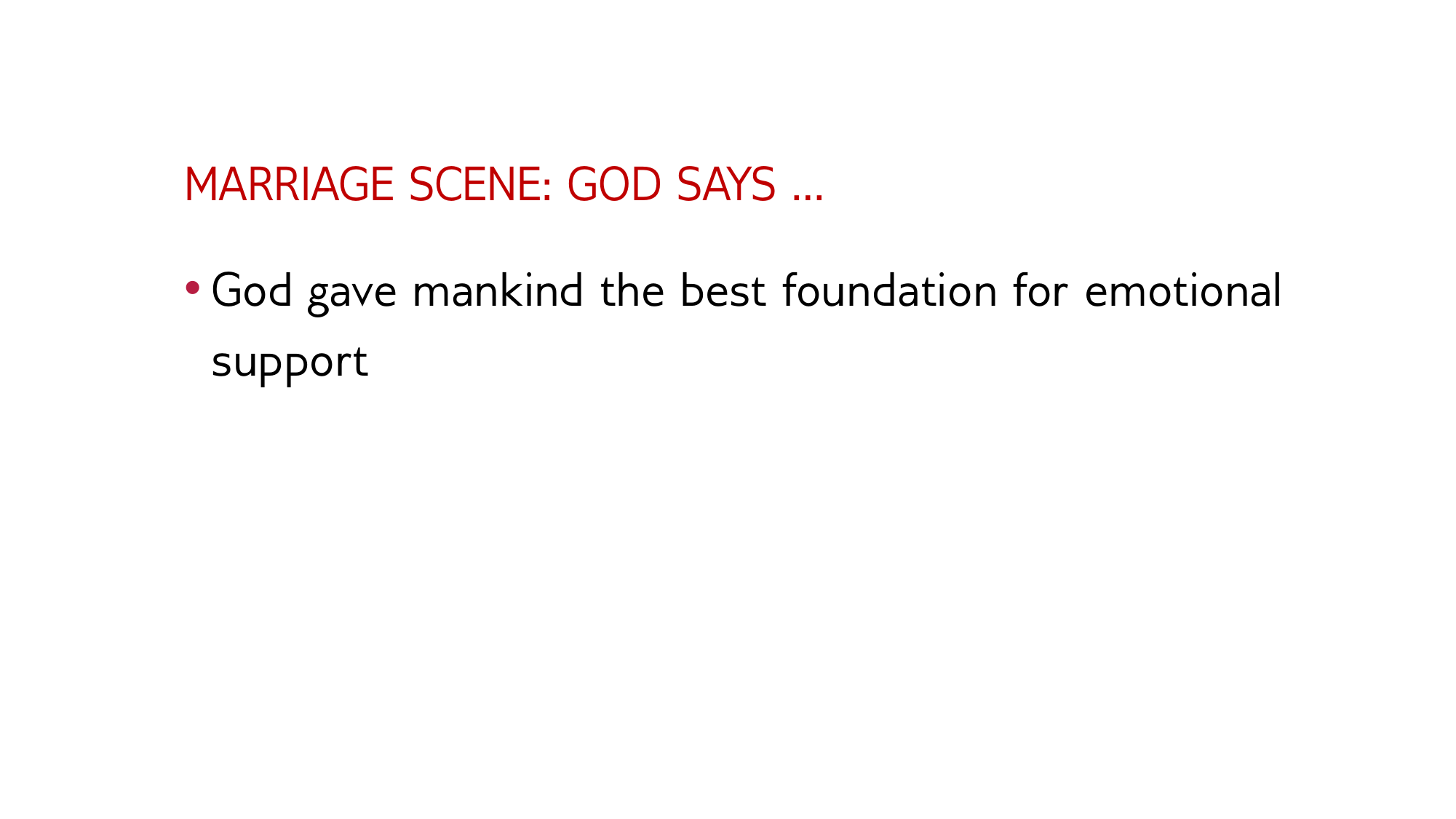

# Marriage SCENE: GOD SAYS …
God gave mankind the best foundation for emotional support
Instructor: Rev (Dr) Jonathan Ang